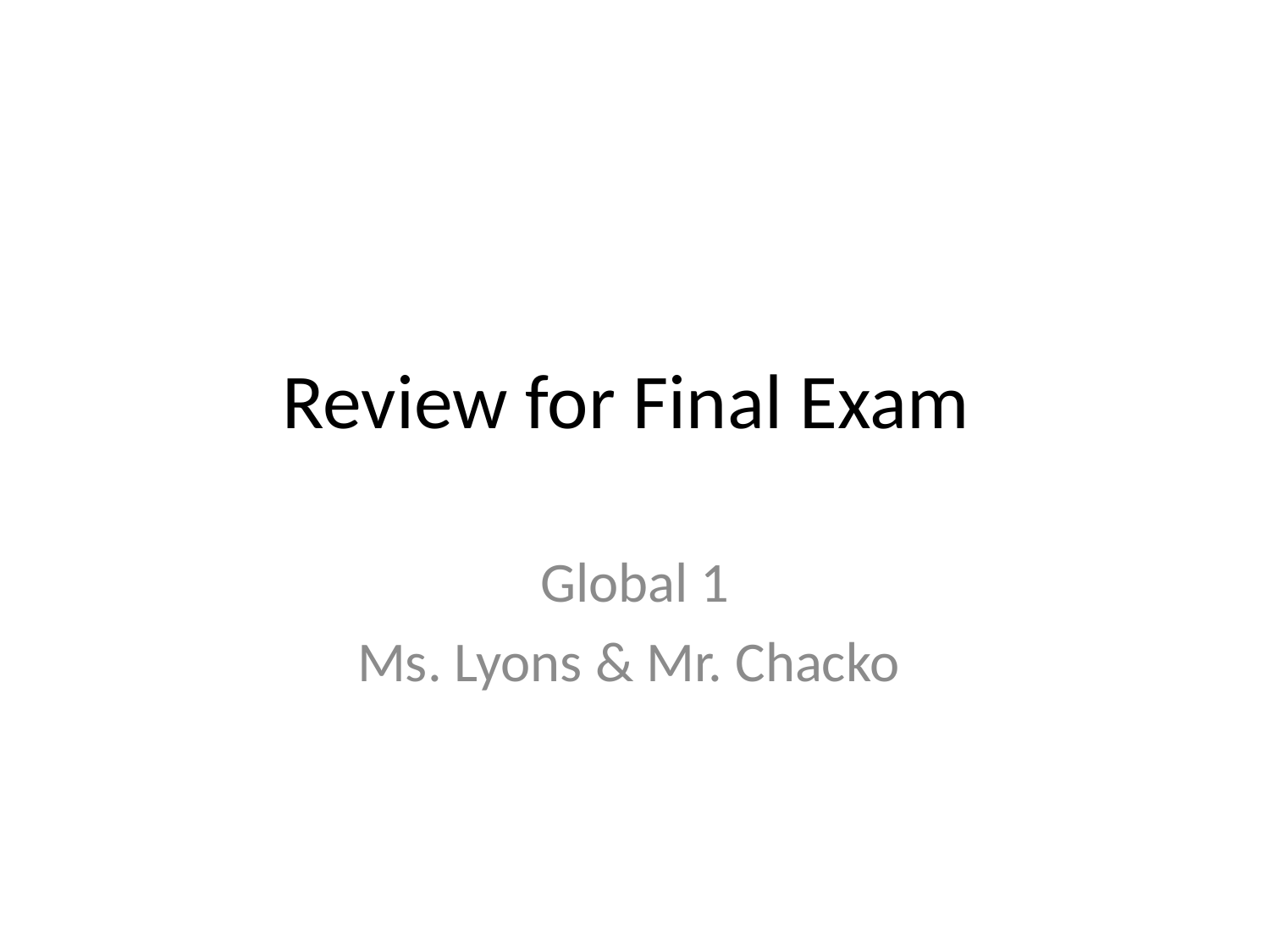

# Review for Final Exam
Global 1
Ms. Lyons & Mr. Chacko